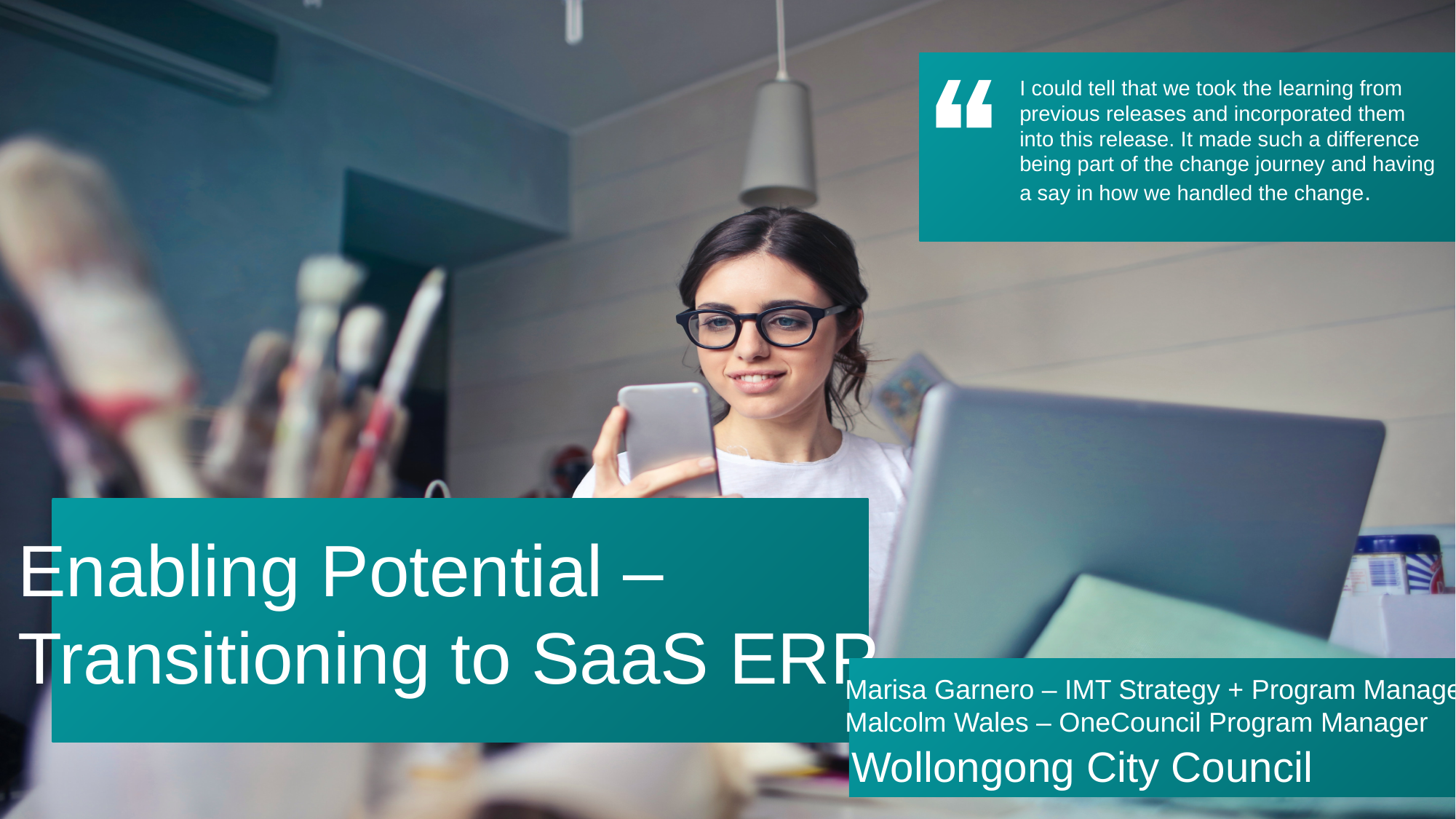

“

I could tell that we took the learning from previous releases and incorporated them into this release. It made such a difference being part of the change journey and having a say in how we handled the change.

Enabling Potential –
Transitioning to SaaS ERP

Marisa Garnero – IMT Strategy + Program Manager
Malcolm Wales – OneCouncil Program Manager
Wollongong City Council